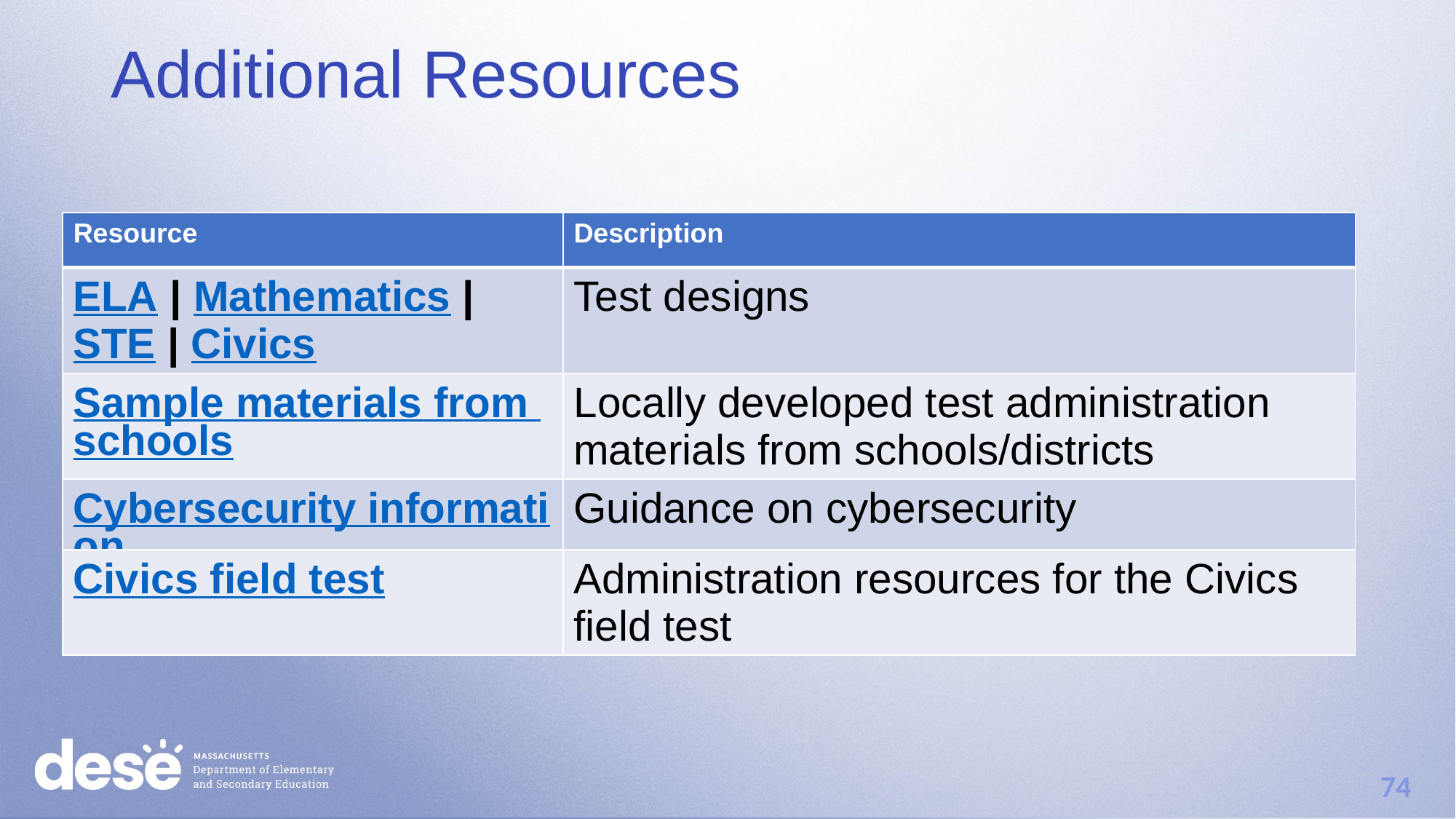

# Additional Resources
| Resource | Description |
| --- | --- |
| ELA | Mathematics | STE | Civics | Test designs |
| Sample materials from schools | Locally developed test administration materials from schools/districts |
| Cybersecurity information | Guidance on cybersecurity |
| Civics field test | Administration resources for the Civics field test |